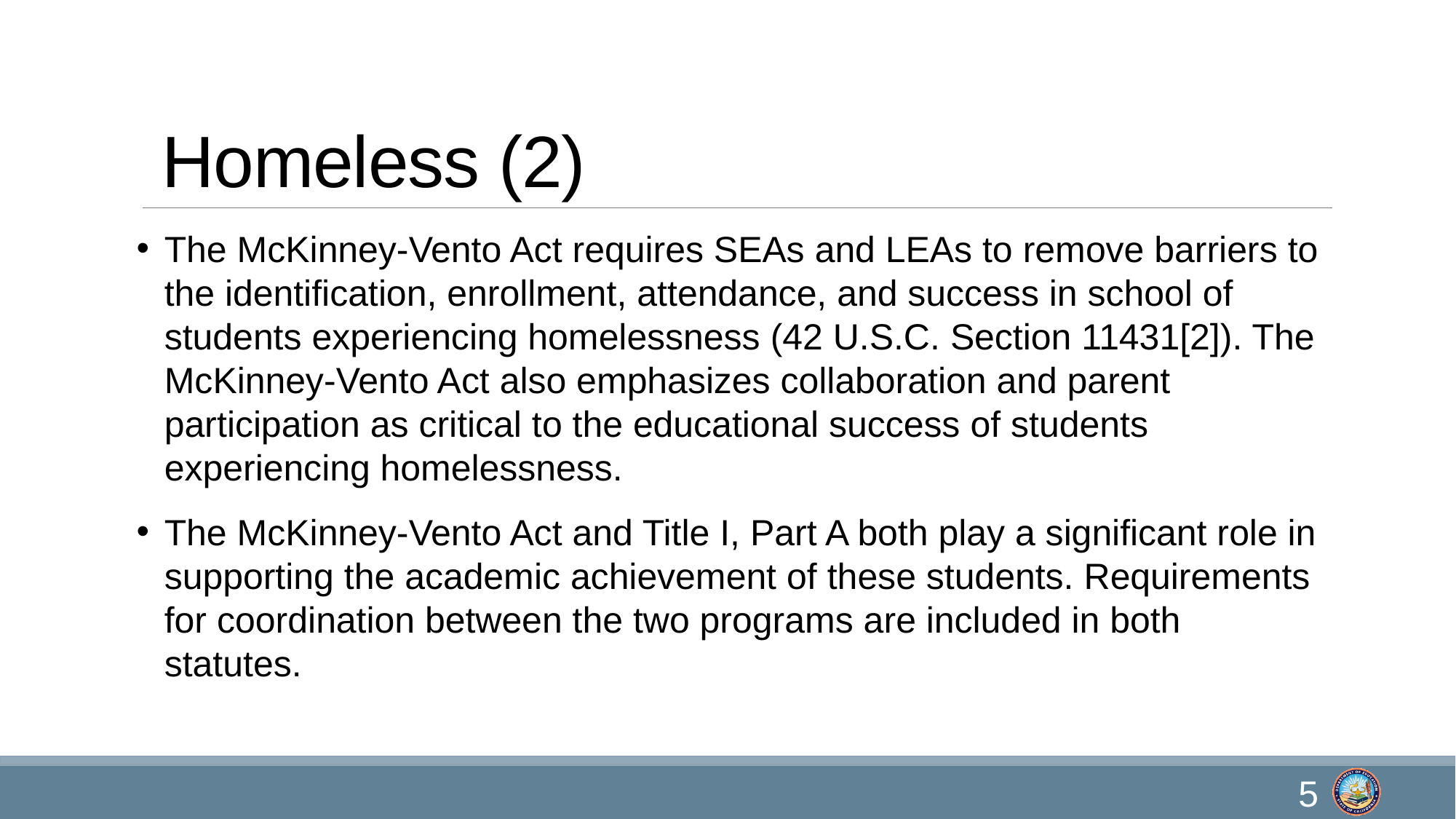

# Homeless (2)
The McKinney-Vento Act requires SEAs and LEAs to remove barriers to the identification, enrollment, attendance, and success in school of students experiencing homelessness (42 U.S.C. Section 11431[2]). The McKinney-Vento Act also emphasizes collaboration and parent participation as critical to the educational success of students experiencing homelessness.
The McKinney-Vento Act and Title I, Part A both play a significant role in supporting the academic achievement of these students. Requirements for coordination between the two programs are included in both statutes.
5